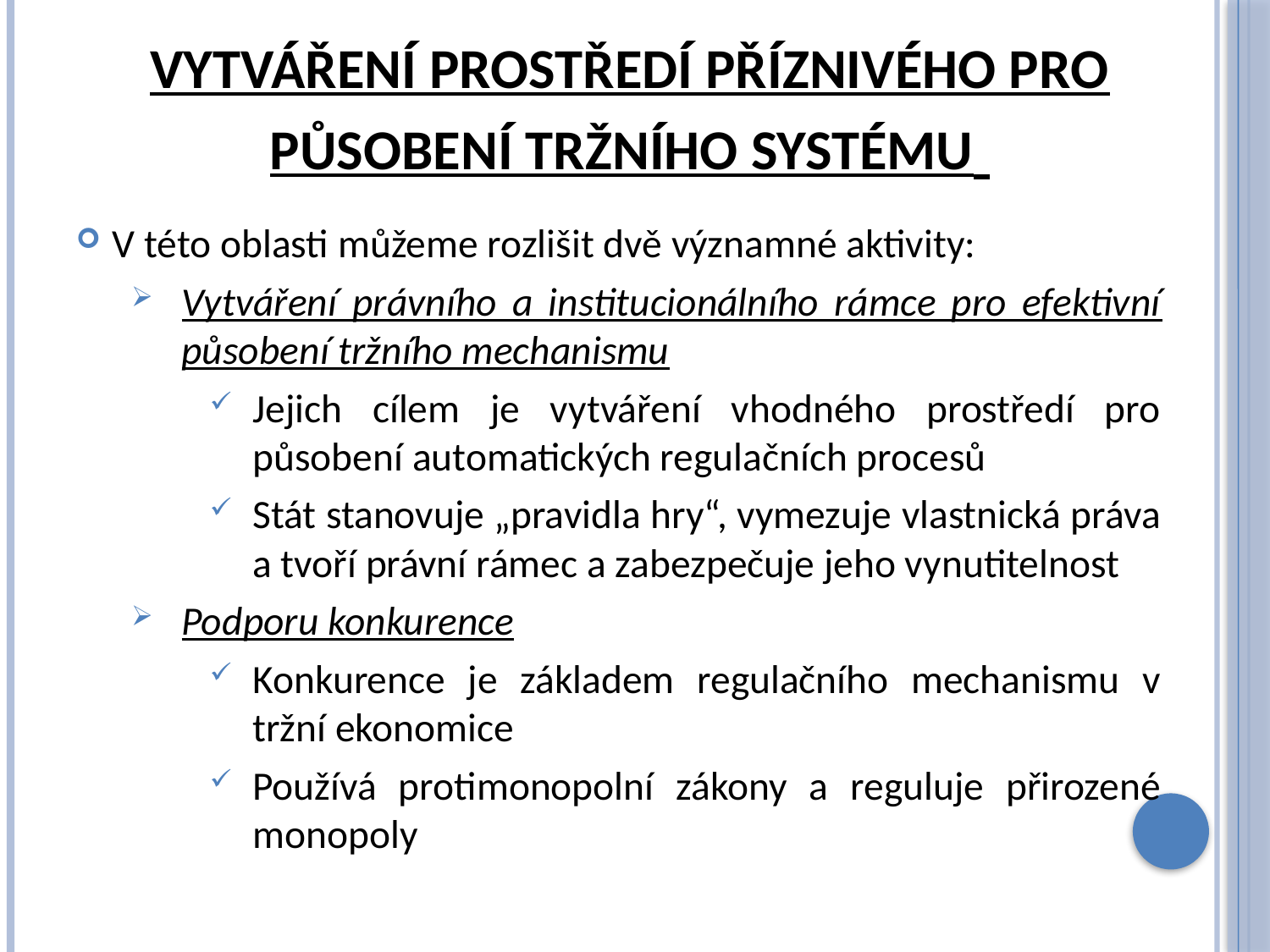

# vytváření prostředí příznivého pro působení tržního systému
V této oblasti můžeme rozlišit dvě významné aktivity:
Vytváření právního a institucionálního rámce pro efektivní působení tržního mechanismu
Jejich cílem je vytváření vhodného prostředí pro působení automatických regulačních procesů
Stát stanovuje „pravidla hry“, vymezuje vlastnická práva a tvoří právní rámec a zabezpečuje jeho vynutitelnost
Podporu konkurence
Konkurence je základem regulačního mechanismu v tržní ekonomice
Používá protimonopolní zákony a reguluje přirozené monopoly